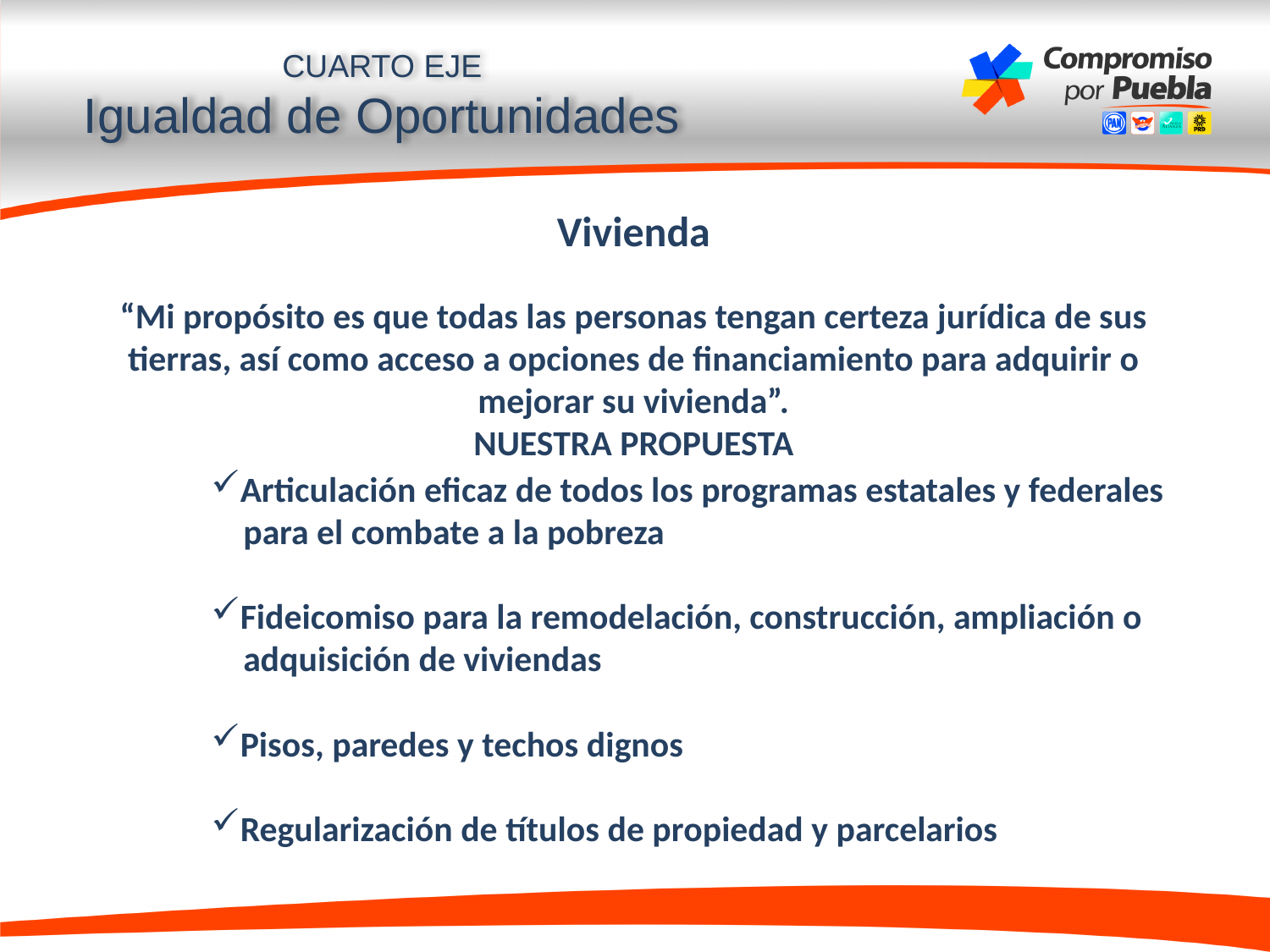

CUARTO EJE
Igualdad de Oportunidades
Vivienda

“Mi propósito es que todas las personas tengan certeza jurídica de sus tierras, así como acceso a opciones de financiamiento para adquirir o mejorar su vivienda”.
NUESTRA PROPUESTA

Articulación eficaz de todos los programas estatales y federales
    para el combate a la pobreza

Fideicomiso para la remodelación, construcción, ampliación o
    adquisición de viviendas

Pisos, paredes y techos dignos

Regularización de títulos de propiedad y parcelarios